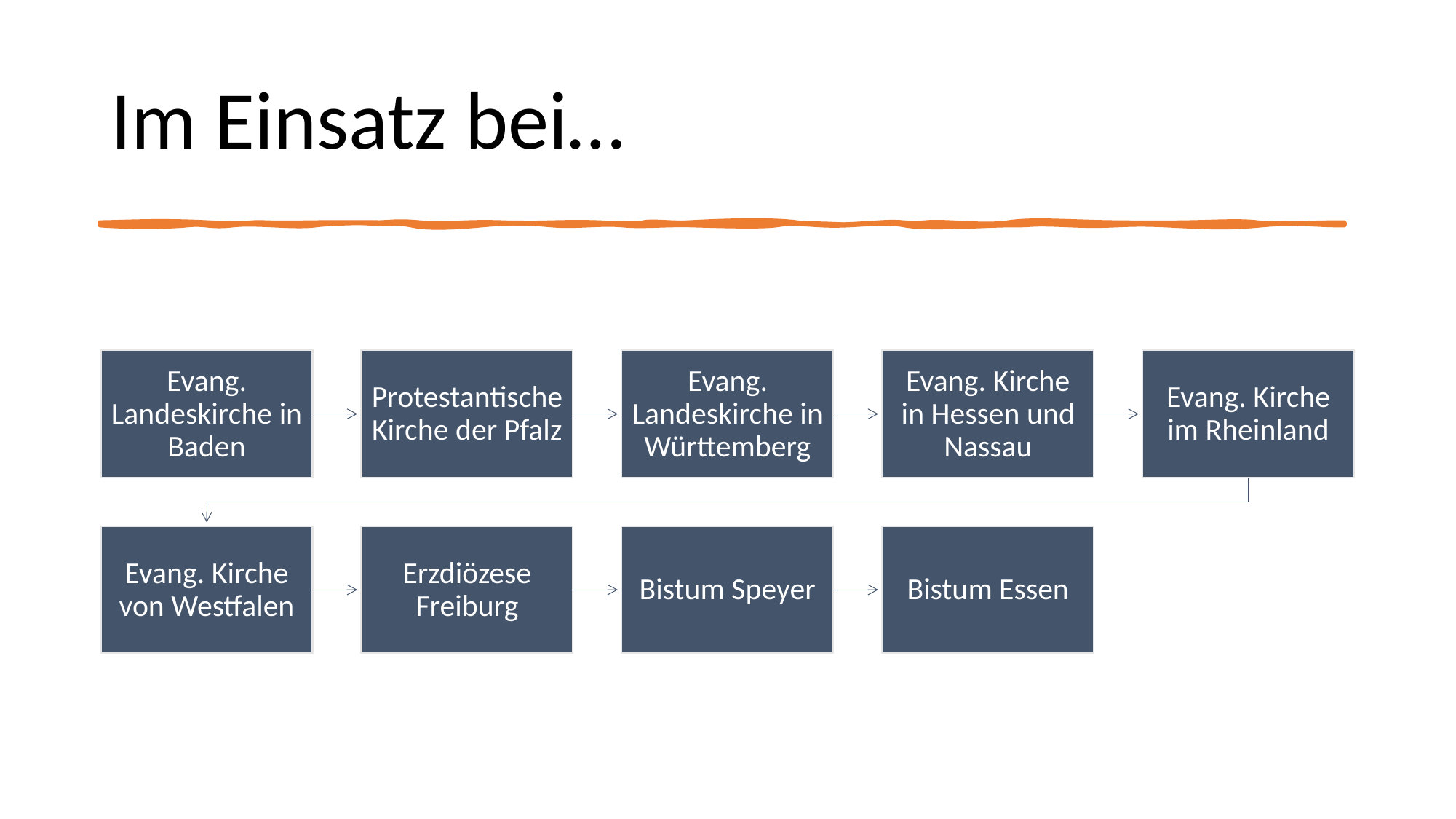

# Im Einsatz bei…

Evang. Landeskirche in Baden

Protestantische Kirche der Pfalz

Evang. Landeskirche in Württemberg

Evang. Kirche in Hessen und Nassau

Evang. Kirche im Rheinland

Evang. Kirche von Westfalen

Erzdiözese Freiburg

Bistum Speyer
Bistum Essen